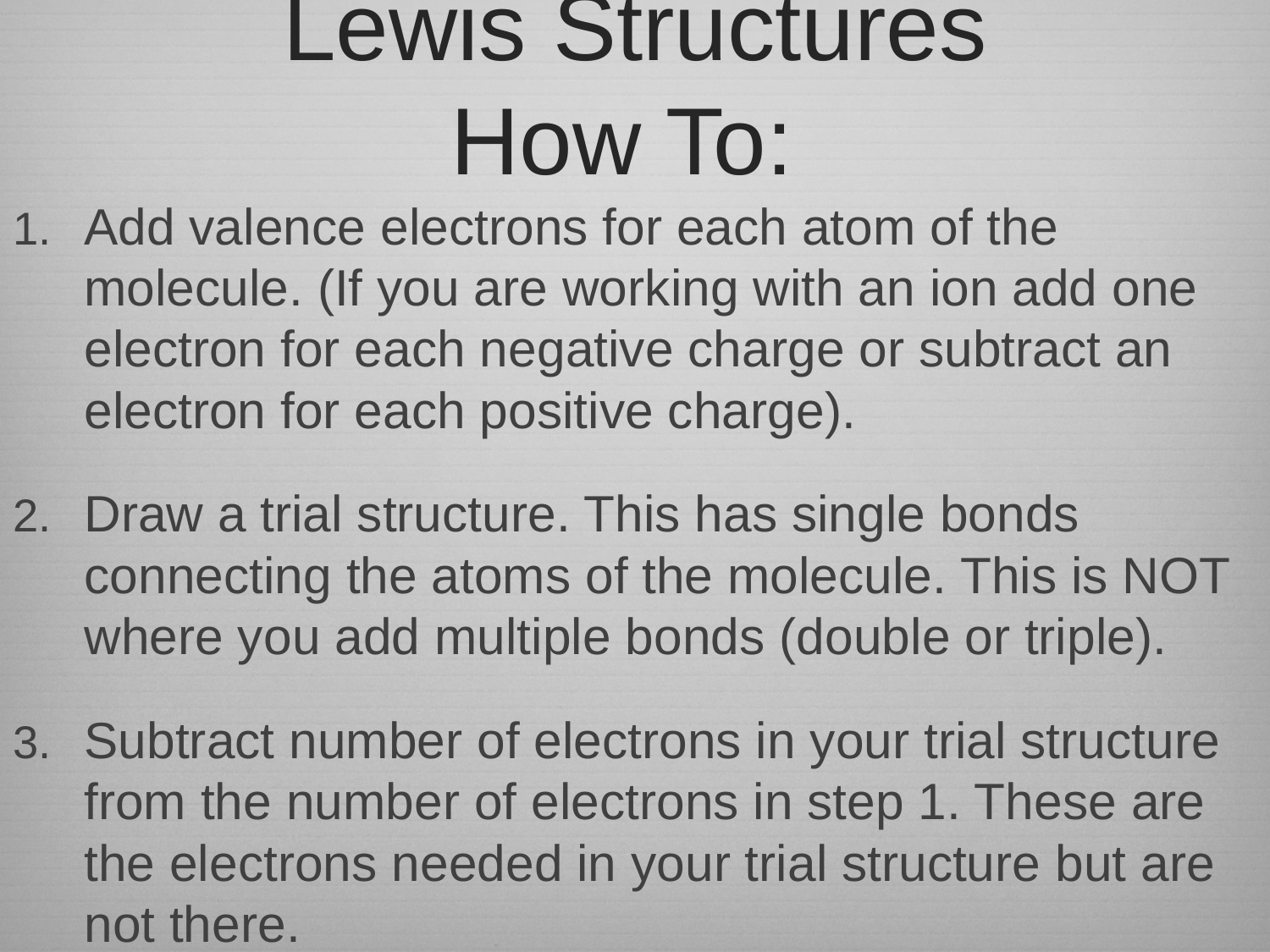

# Lewis Structures How To:
Add valence electrons for each atom of the molecule. (If you are working with an ion add one electron for each negative charge or subtract an electron for each positive charge).
Draw a trial structure. This has single bonds connecting the atoms of the molecule. This is NOT where you add multiple bonds (double or triple).
Subtract number of electrons in your trial structure from the number of electrons in step 1. These are the electrons needed in your trial structure but are not there.